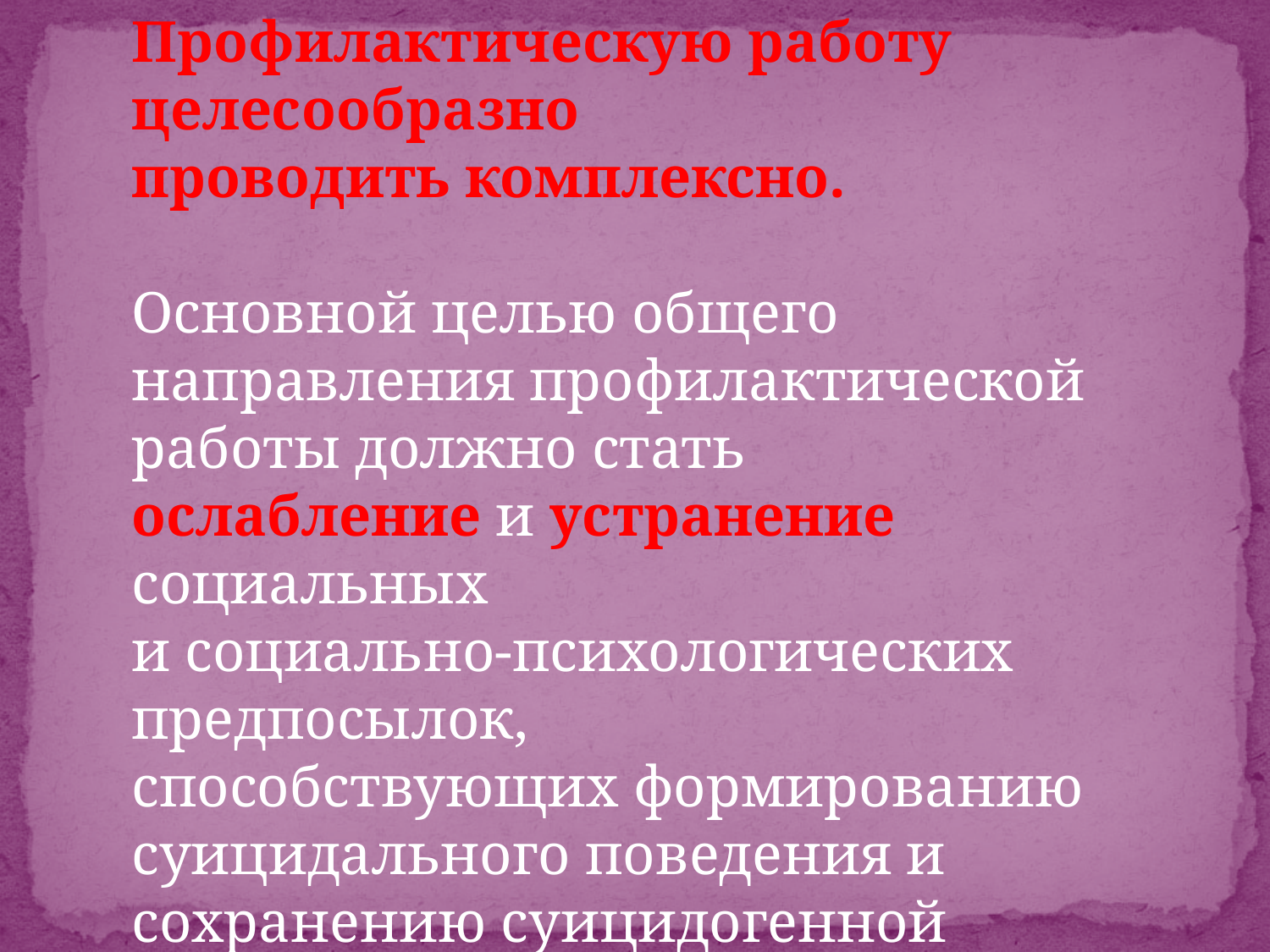

Профилактическую работу целесообразно
проводить комплексно.

Основной целью общего направления профилактической
работы должно стать ослабление и устранение социальных
и социально-психологических предпосылок,
способствующих формированию суицидального поведения и
сохранению суицидогенной обстановки в коллективах.